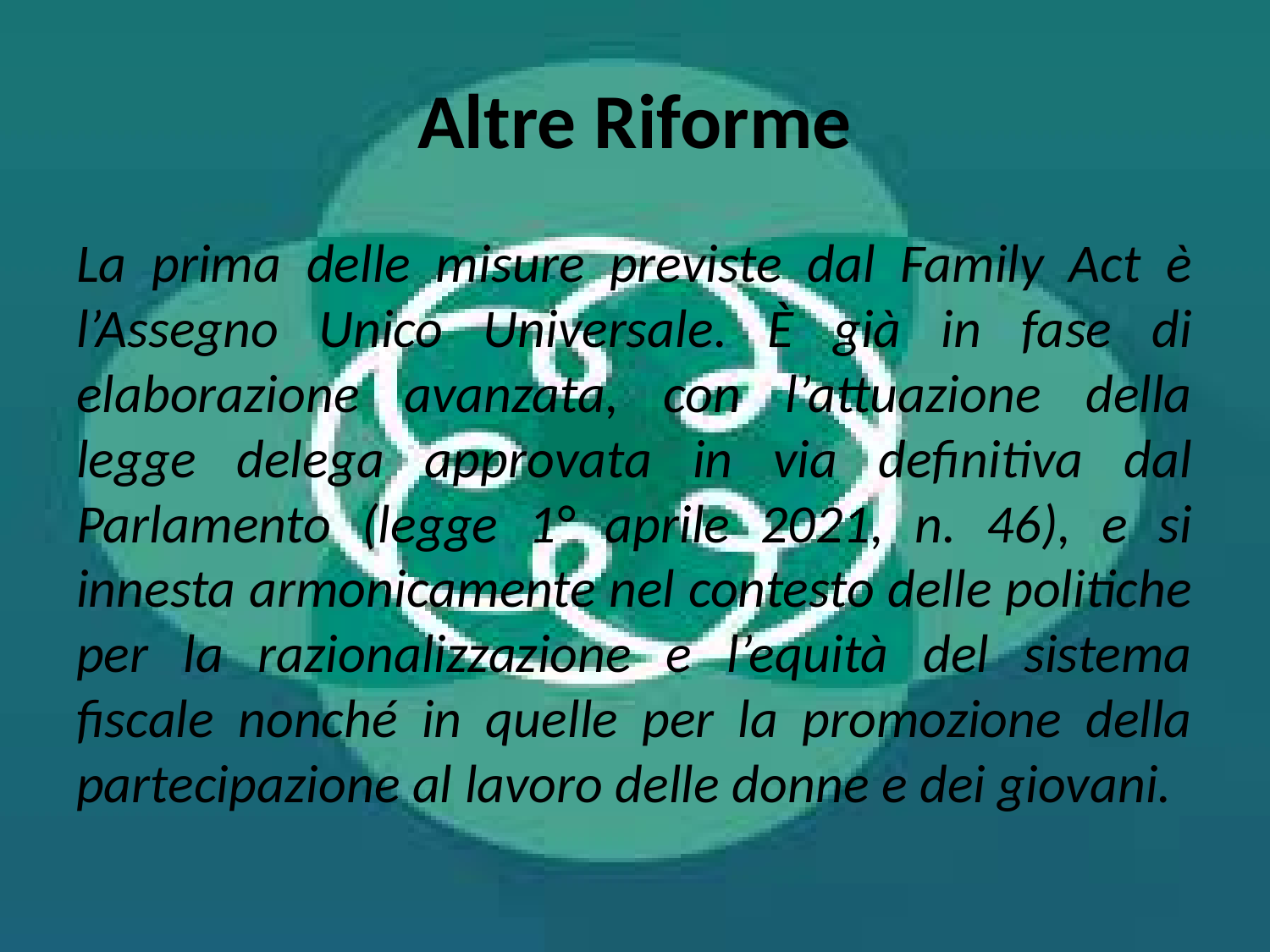

# Altre Riforme
La prima delle misure previste dal Family Act è l’Assegno Unico Universale. È già in fase di elaborazione avanzata, con l’attuazione della legge delega approvata in via definitiva dal Parlamento (legge 1° aprile 2021, n. 46), e si innesta armonicamente nel contesto delle politiche per la razionalizzazione e l’equità del sistema fiscale nonché in quelle per la promozione della partecipazione al lavoro delle donne e dei giovani.